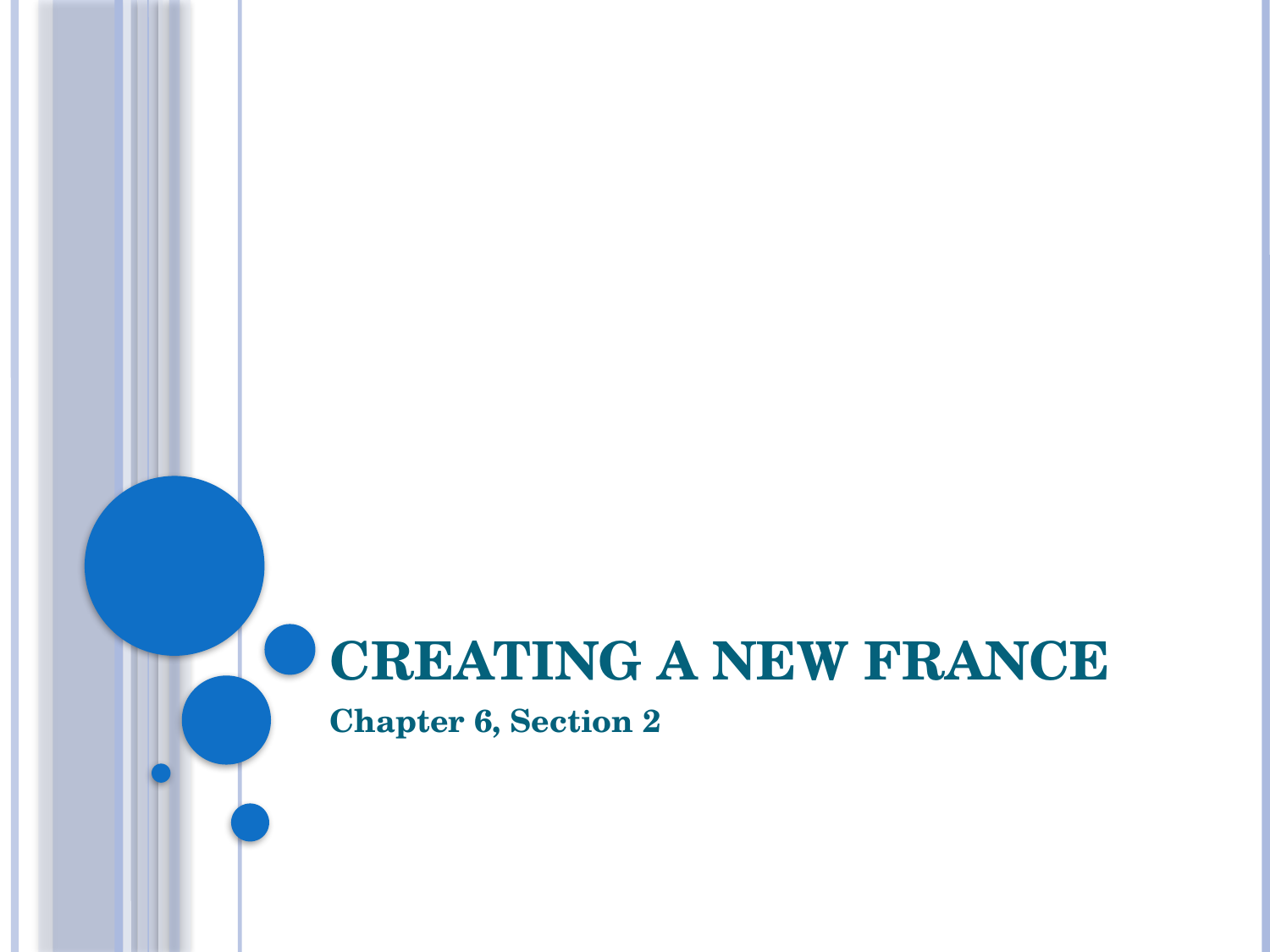

# Creating a New France
Chapter 6, Section 2